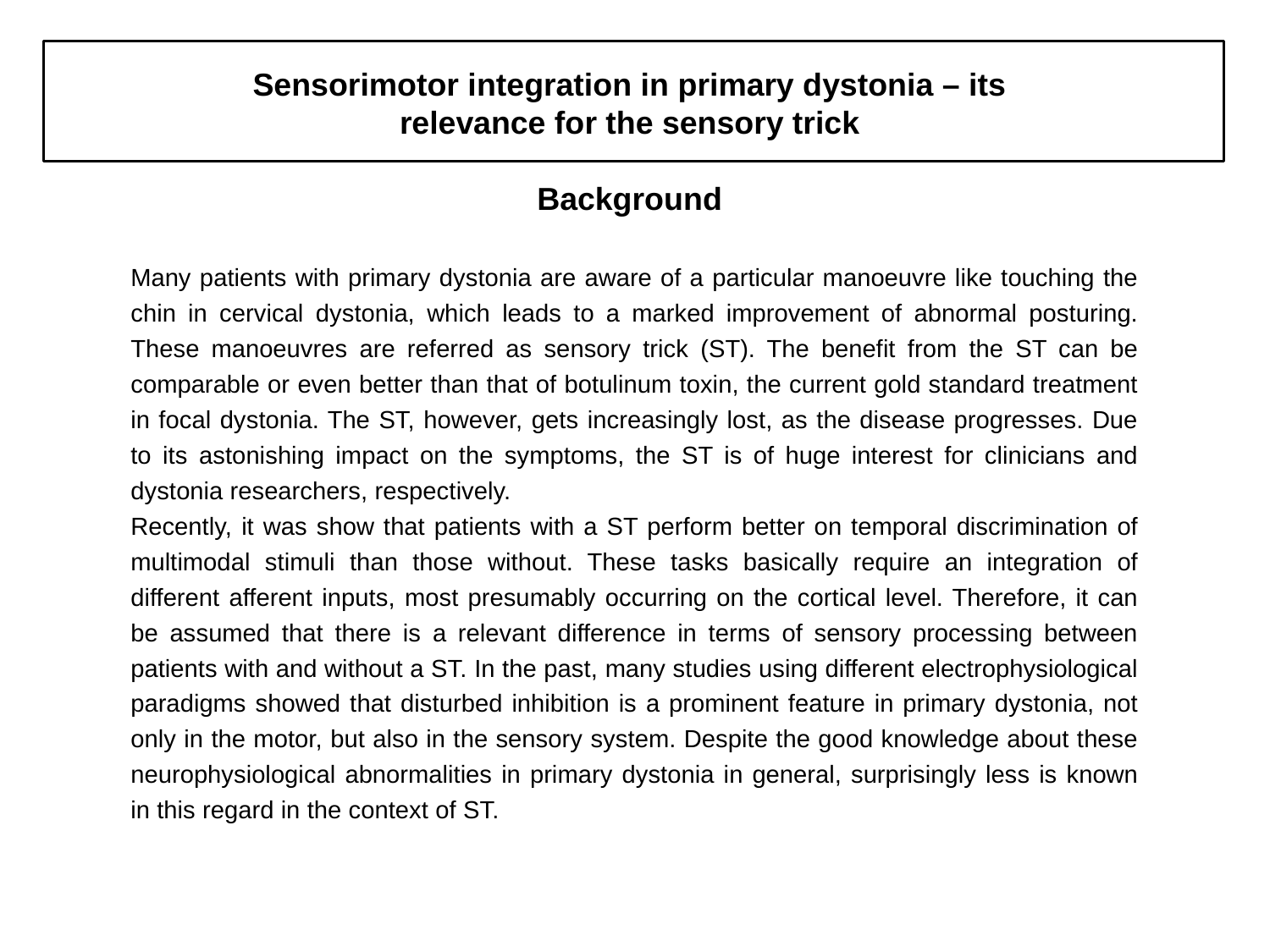

Sensorimotor integration in primary dystonia – its relevance for the sensory trick

Background
Many patients with primary dystonia are aware of a particular manoeuvre like touching the chin in cervical dystonia, which leads to a marked improvement of abnormal posturing. These manoeuvres are referred as sensory trick (ST). The benefit from the ST can be comparable or even better than that of botulinum toxin, the current gold standard treatment in focal dystonia. The ST, however, gets increasingly lost, as the disease progresses. Due to its astonishing impact on the symptoms, the ST is of huge interest for clinicians and dystonia researchers, respectively.
Recently, it was show that patients with a ST perform better on temporal discrimination of multimodal stimuli than those without. These tasks basically require an integration of different afferent inputs, most presumably occurring on the cortical level. Therefore, it can be assumed that there is a relevant difference in terms of sensory processing between patients with and without a ST. In the past, many studies using different electrophysiological paradigms showed that disturbed inhibition is a prominent feature in primary dystonia, not only in the motor, but also in the sensory system. Despite the good knowledge about these neurophysiological abnormalities in primary dystonia in general, surprisingly less is known in this regard in the context of ST.